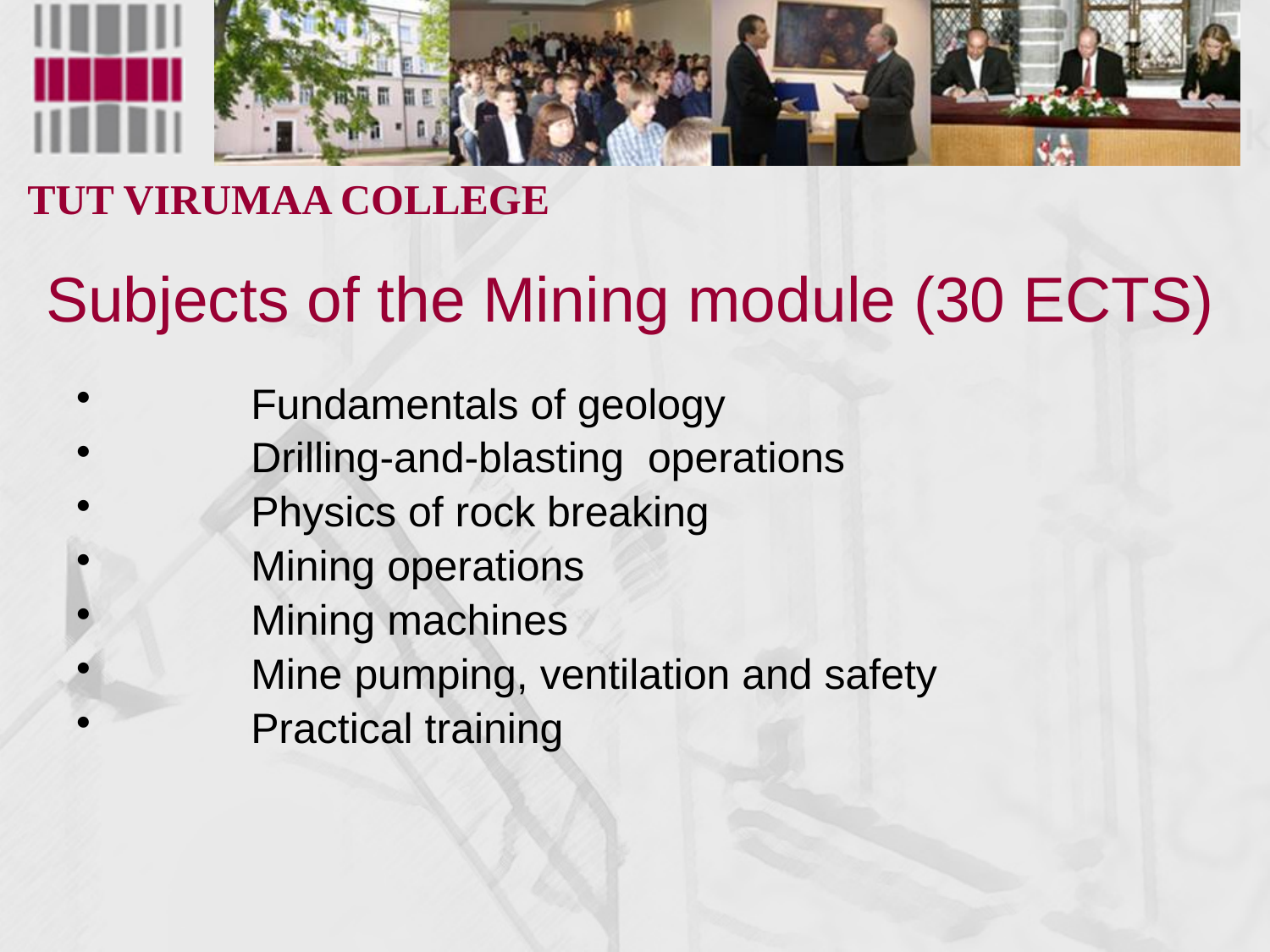

Subjects of the Mining module (30 ECTS)
	Fundamentals of geology
	Drilling-and-blasting  operations
	Physics of rock breaking
	Mining operations
	Mining machines
	Mine pumping, ventilation and safety
	Practical training